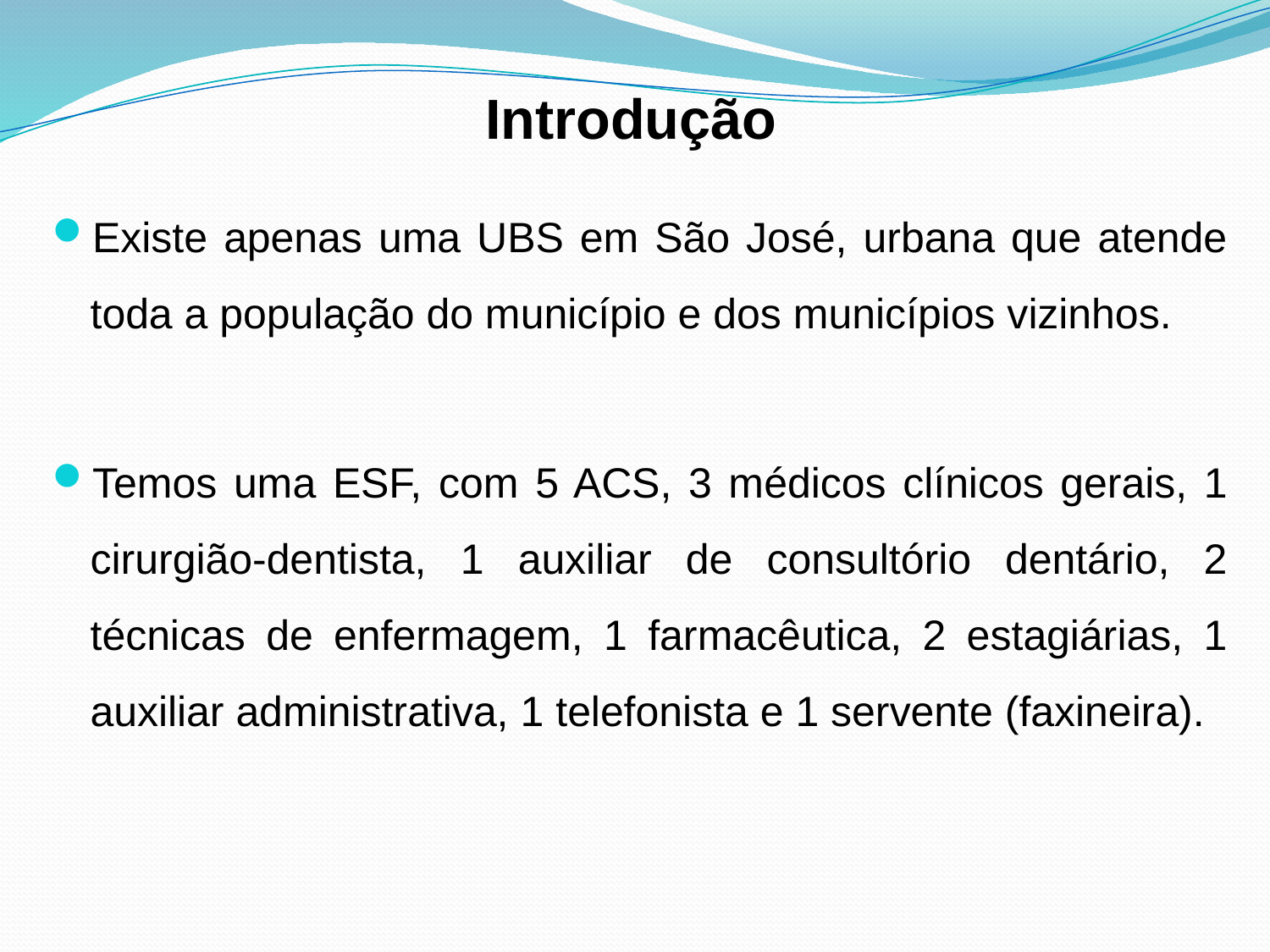

# Introdução
Existe apenas uma UBS em São José, urbana que atende toda a população do município e dos municípios vizinhos.

Temos uma ESF, com 5 ACS, 3 médicos clínicos gerais, 1 cirurgião-dentista, 1 auxiliar de consultório dentário, 2 técnicas de enfermagem, 1 farmacêutica, 2 estagiárias, 1 auxiliar administrativa, 1 telefonista e 1 servente (faxineira).